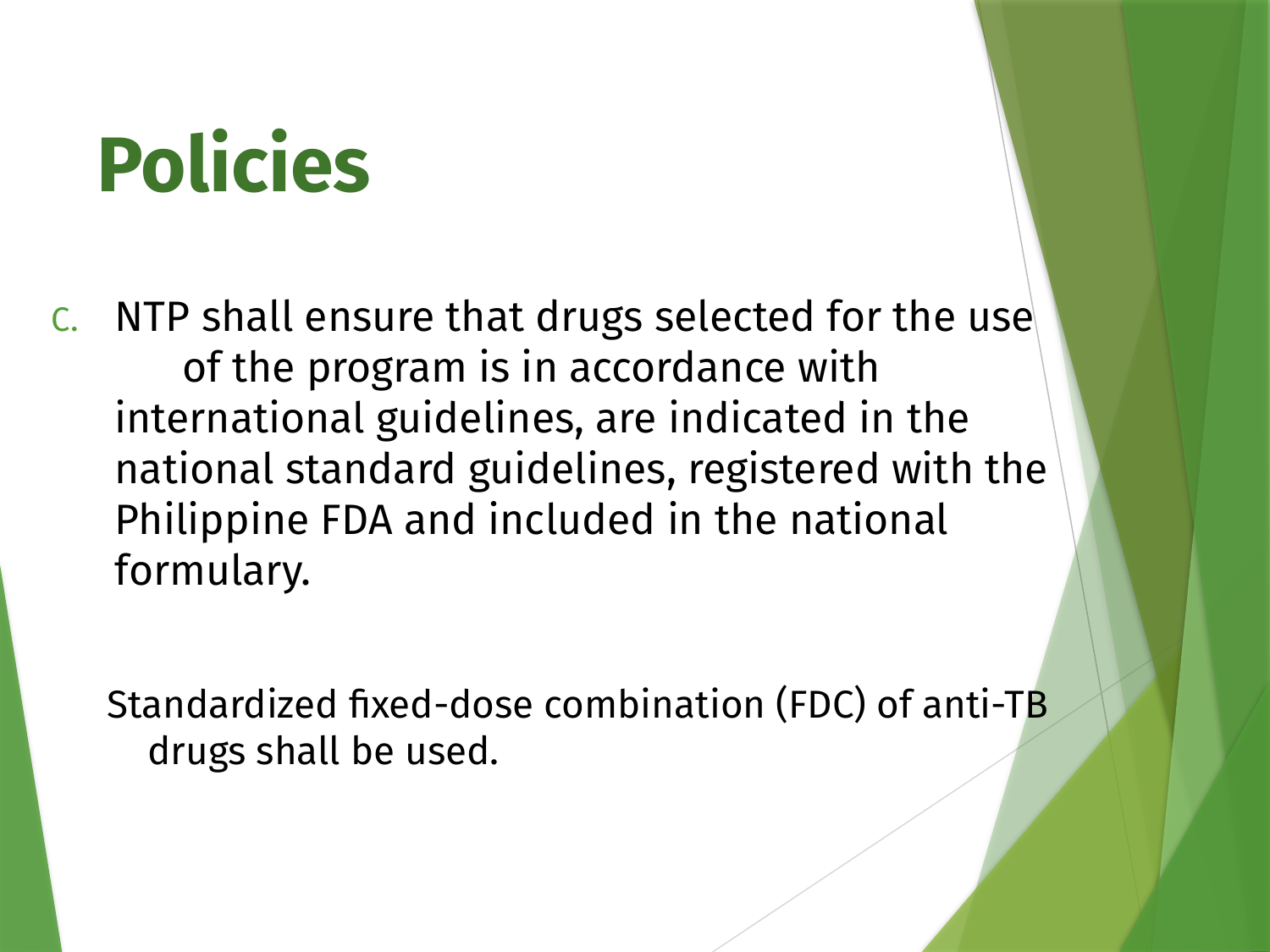

# Policies
NTP shall ensure that drugs selected for the use             of the program is in accordance with international guidelines, are indicated in the national standard guidelines, registered with the Philippine FDA and included in the national formulary.

Standardized fixed-dose combination (FDC) of anti-TB          drugs shall be used.